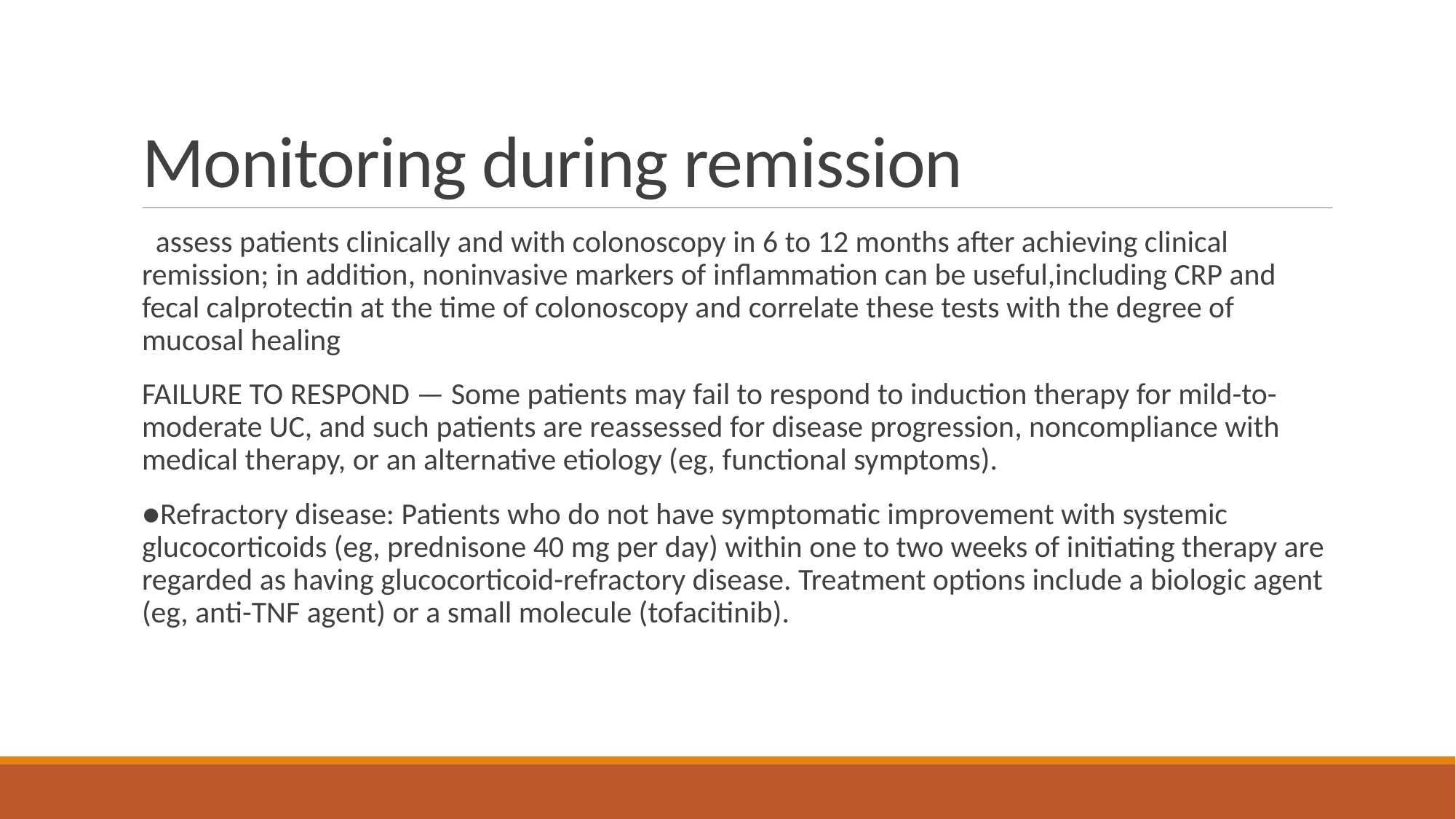

# Monitoring during remission
  assess patients clinically and with colonoscopy in 6 to 12 months after achieving clinical remission; in addition, noninvasive markers of inflammation can be useful,including CRP and fecal calprotectin at the time of colonoscopy and correlate these tests with the degree of mucosal healing
FAILURE TO RESPOND — Some patients may fail to respond to induction therapy for mild-to-moderate UC, and such patients are reassessed for disease progression, noncompliance with medical therapy, or an alternative etiology (eg, functional symptoms).
●Refractory disease: Patients who do not have symptomatic improvement with systemic glucocorticoids (eg, prednisone 40 mg per day) within one to two weeks of initiating therapy are regarded as having glucocorticoid-refractory disease. Treatment options include a biologic agent (eg, anti-TNF agent) or a small molecule (tofacitinib).